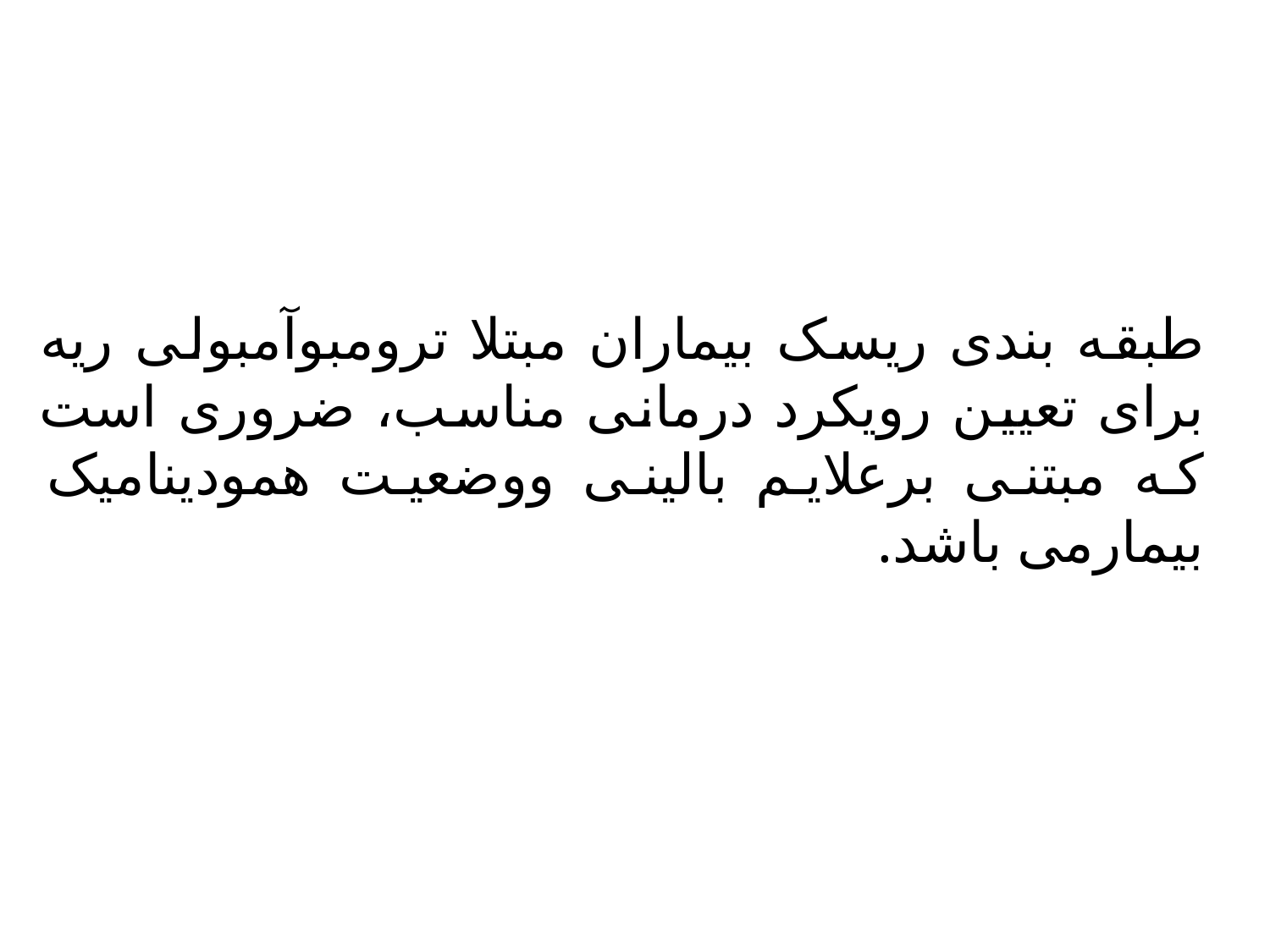

طبقه بندی ریسک بیماران مبتلا ترومبوآمبولی ریه برای تعیین رویکرد درمانی مناسب، ضروری است که مبتنی برعلایم بالینی ووضعیت همودینامیک بیمارمی باشد.